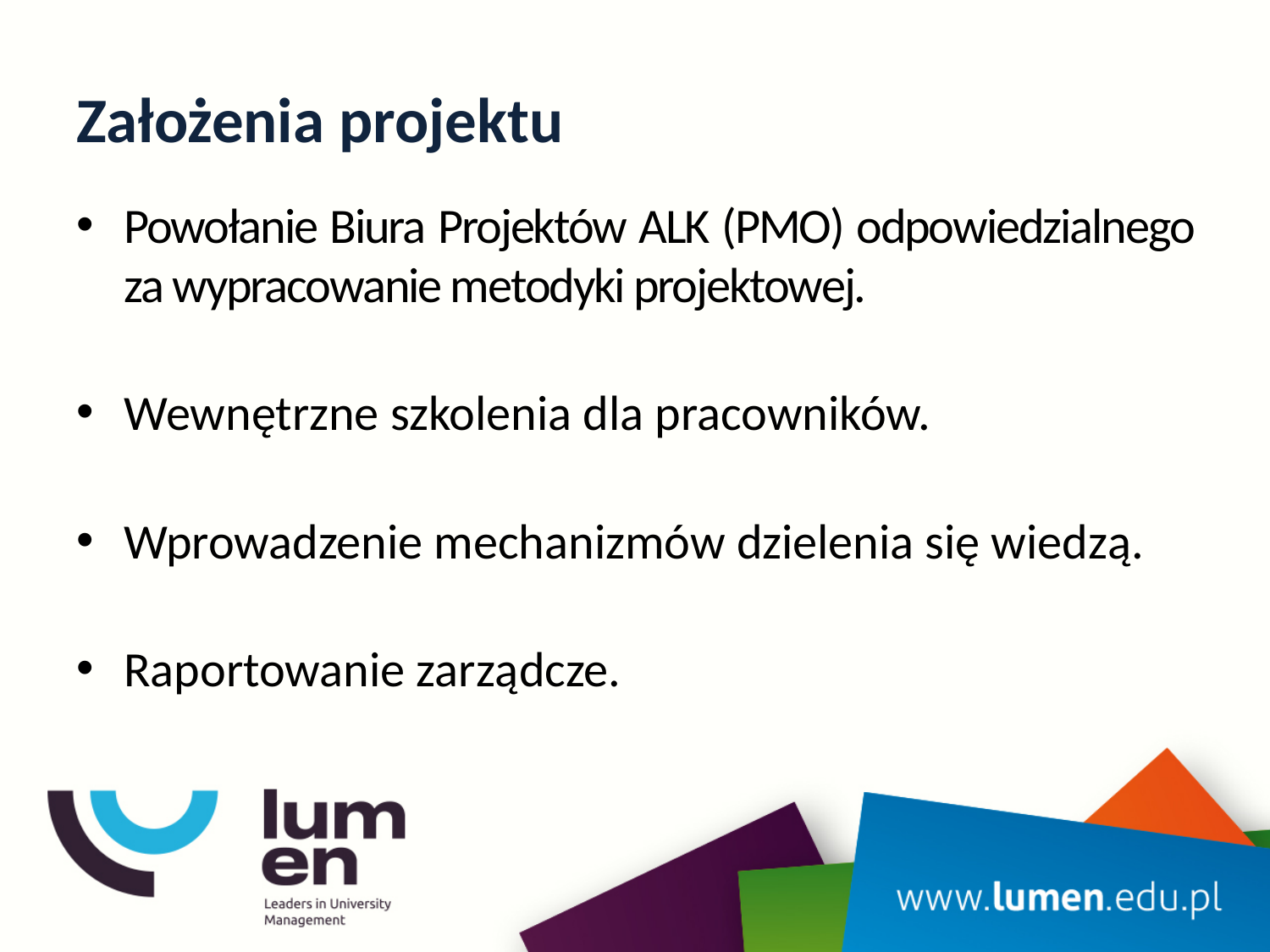

# Założenia projektu
Powołanie Biura Projektów ALK (PMO) odpowiedzialnego za wypracowanie metodyki projektowej.

Wewnętrzne szkolenia dla pracowników.

Wprowadzenie mechanizmów dzielenia się wiedzą.

Raportowanie zarządcze.